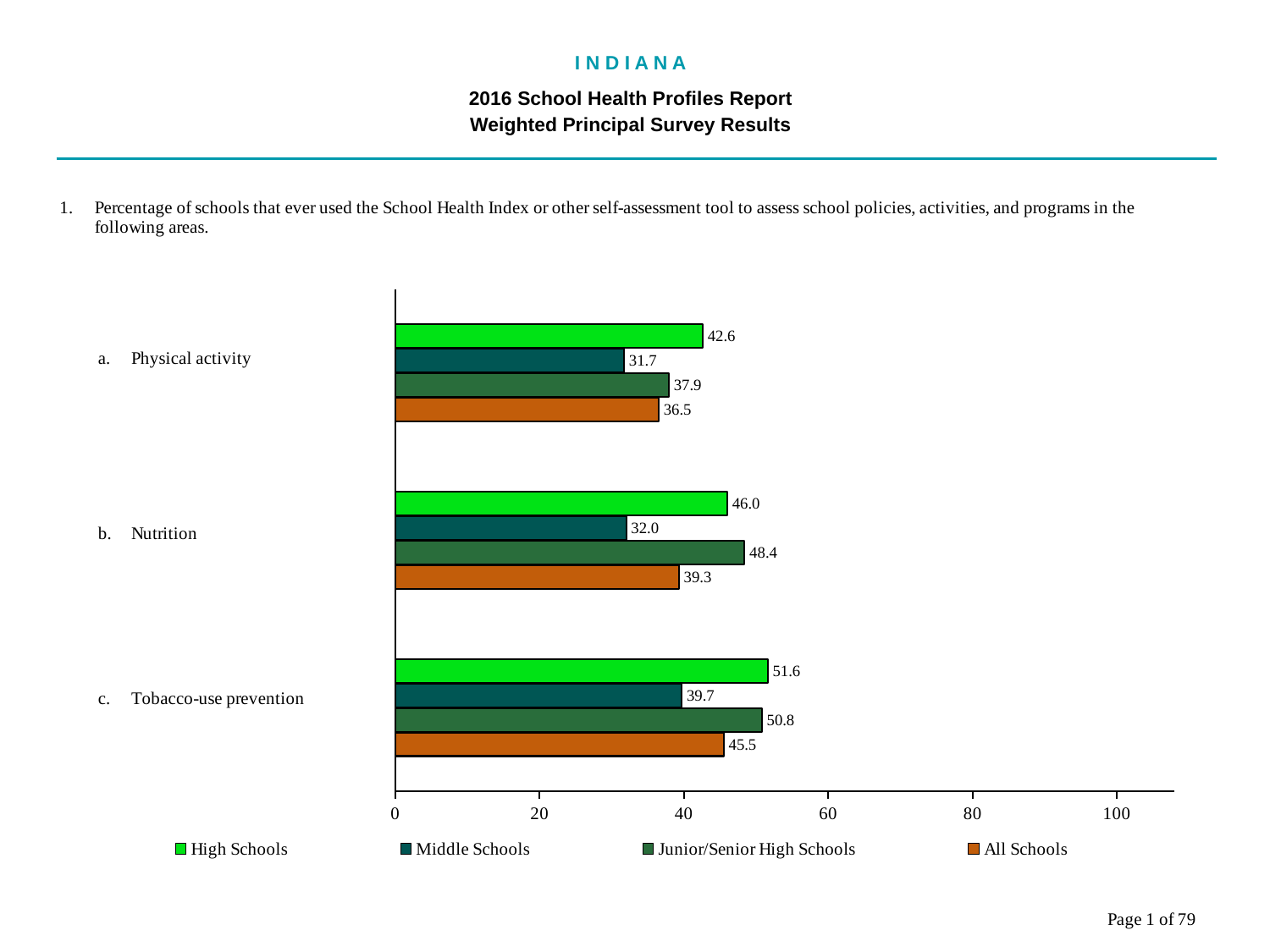

I N D I A N A
2016 School Health Profiles Report
Weighted Principal Survey Results

### Chart

| Category | All Schools | Junior/Senior High Schools | Middle Schools | High Schools |
|---|---|---|---|---|
| Tobacco-use prevention | 45.5 | 50.8 | 39.7 | 51.6 |
| Nutrition | 39.3 | 48.4 | 32.0 | 46.0 |
| Physical activity | 36.5 | 37.9 | 31.7 | 42.6 |